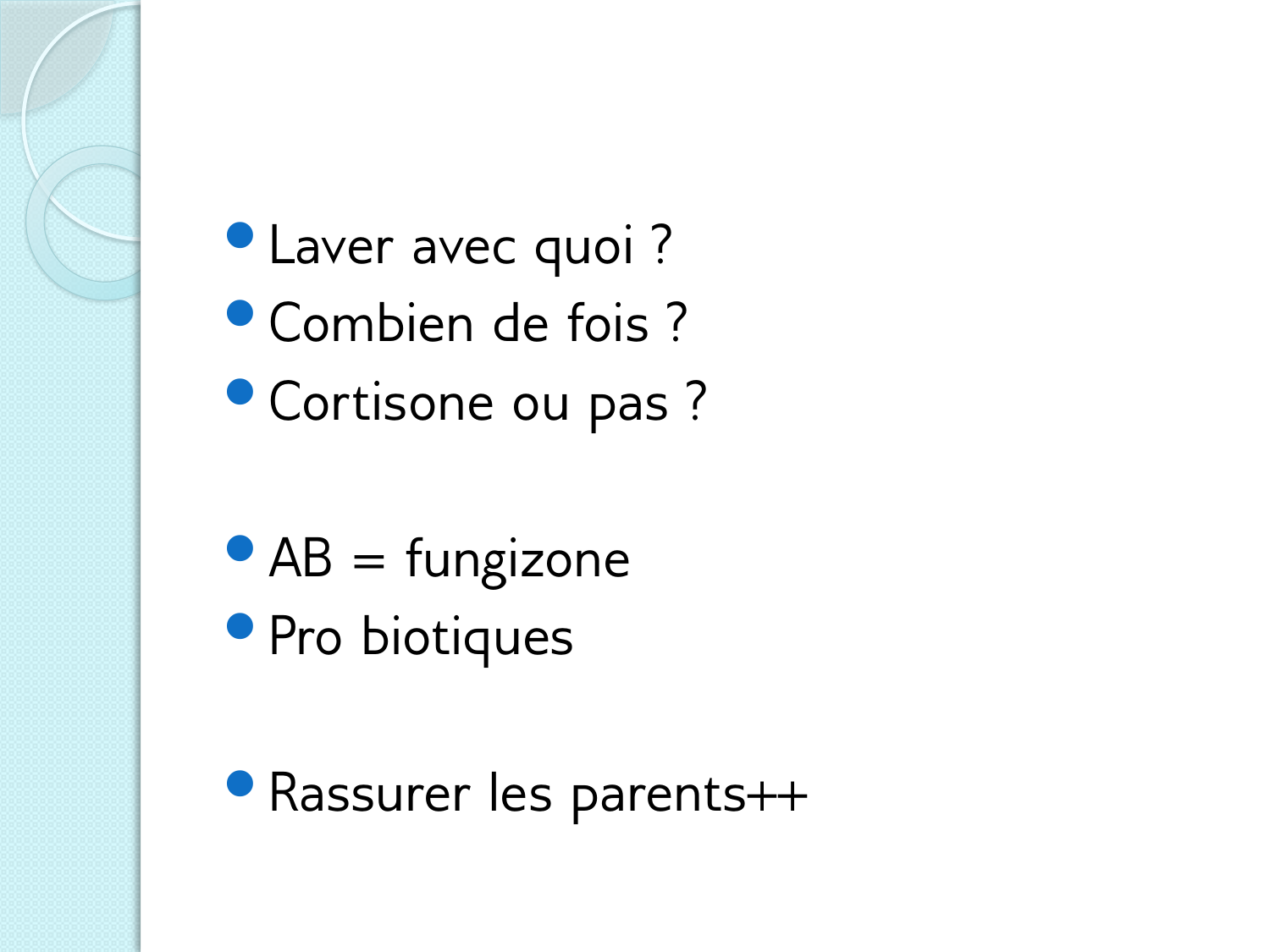

#
Laver avec quoi ?
Combien de fois ?
Cortisone ou pas ?

AB = fungizone
Pro biotiques

Rassurer les parents++